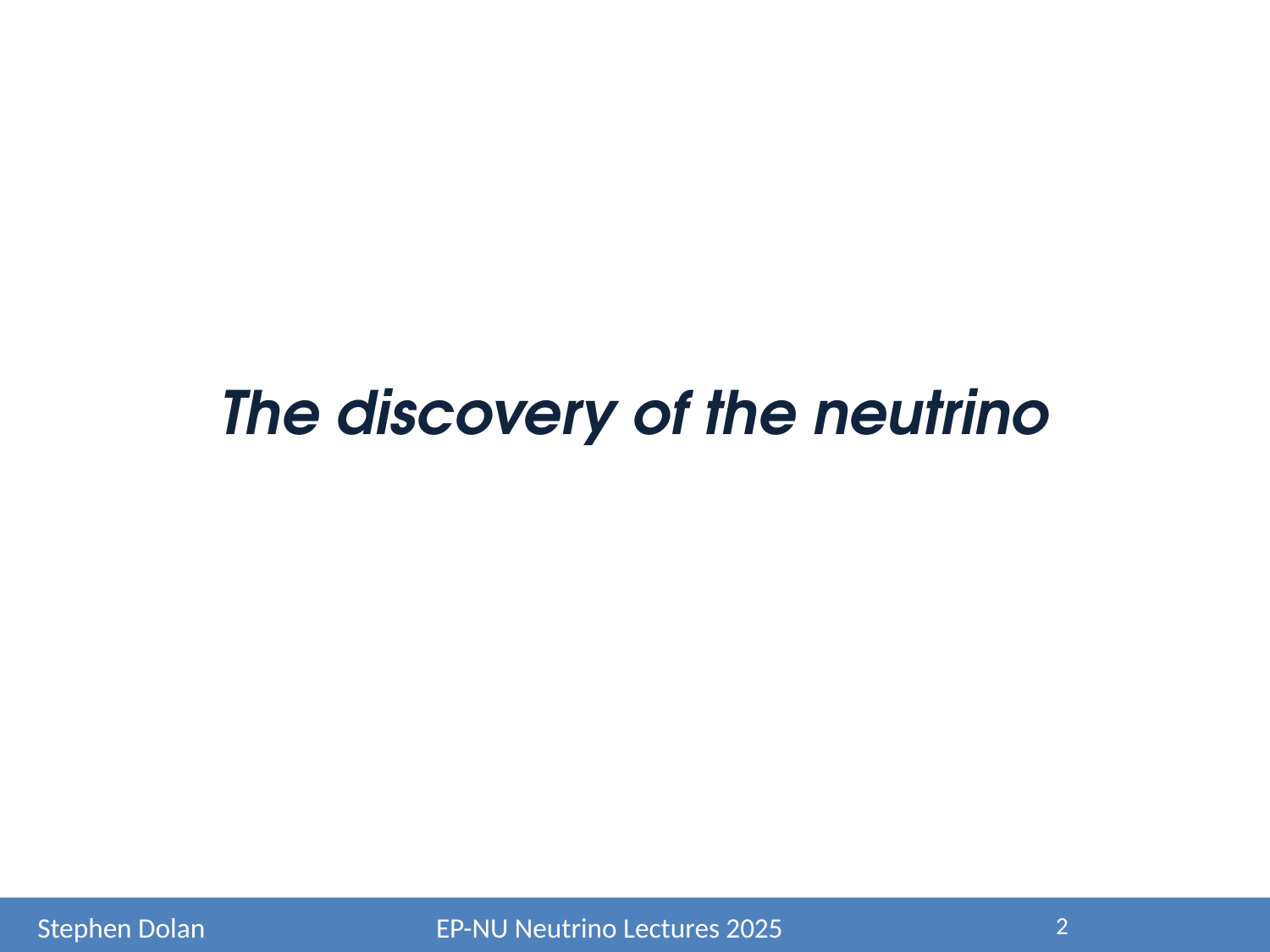

The discovery of the neutrino
2
Stephen Dolan
EP-NU Neutrino Lectures 2025